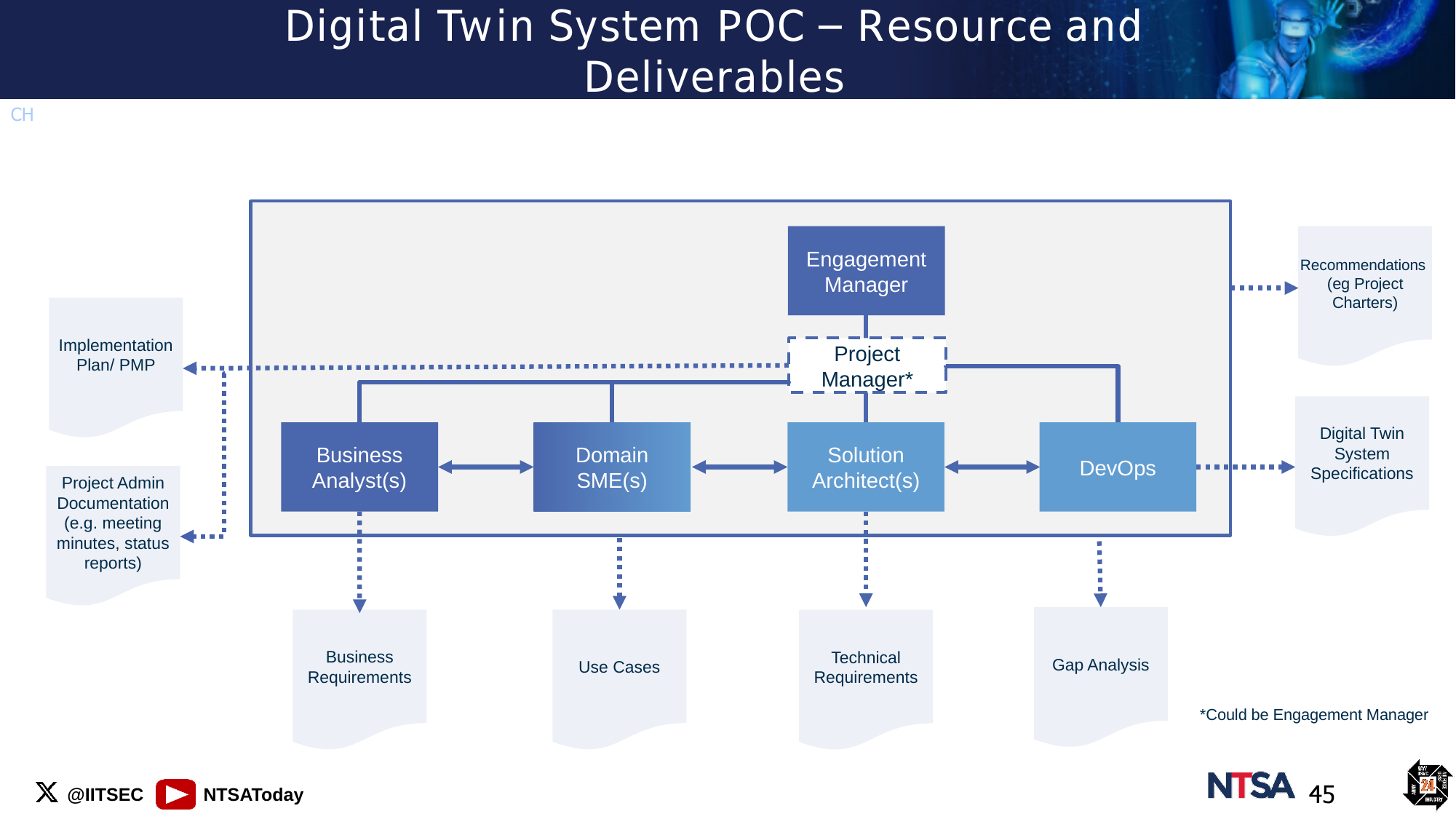

# Digital Twin System POC – Resource and Deliverables
CH

Engagement Manager
Recommendations
(eg Project Charters)
Implementation Plan/ PMP
Project Manager*
Digital Twin System Specifications
DevOps
Solution Architect(s)
Business Analyst(s)
Domain SME(s)
Project Admin Documentation (e.g. meeting minutes, status reports)
Gap Analysis
Business Requirements
Use Cases
Technical Requirements
*Could be Engagement Manager
45